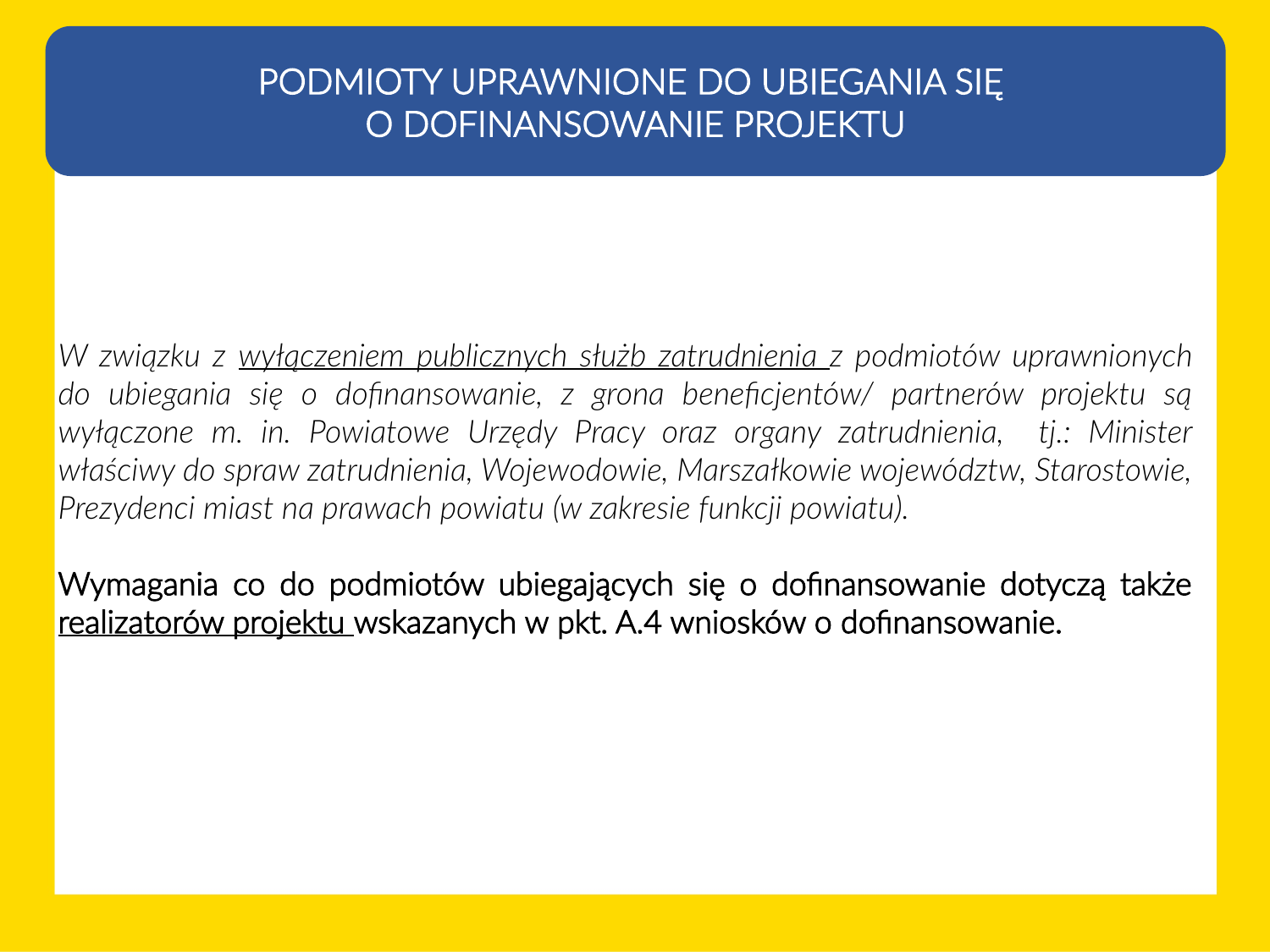

PODMIOTY UPRAWNIONE DO UBIEGANIA SIĘ
O DOFINANSOWANIE PROJEKTU

W związku z wyłączeniem publicznych służb zatrudnienia z podmiotów uprawnionych do ubiegania się o dofinansowanie, z grona beneficjentów/ partnerów projektu są wyłączone m. in. Powiatowe Urzędy Pracy oraz organy zatrudnienia,  tj.: Minister właściwy do spraw zatrudnienia, Wojewodowie, Marszałkowie województw, Starostowie, Prezydenci miast na prawach powiatu (w zakresie funkcji powiatu).

Wymagania co do podmiotów ubiegających się o dofinansowanie dotyczą także realizatorów projektu wskazanych w pkt. A.4 wniosków o dofinansowanie.